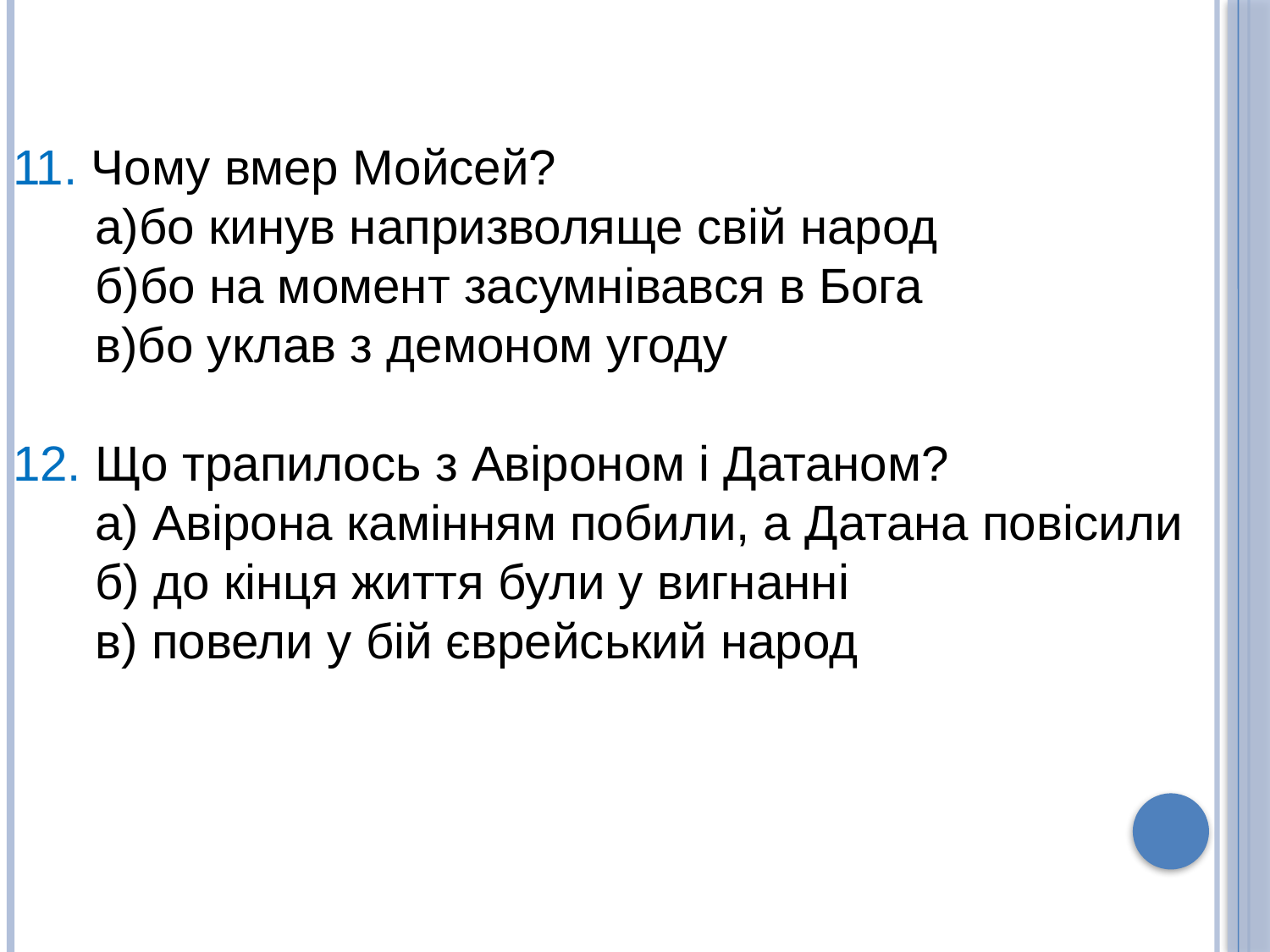

11. Чому вмер Мойсей?
      а)бо кинув напризволяще свій народ
      б)бо на момент засумнівався в Бога
      в)бо уклав з демоном угоду

12. Що трапилось з Авіроном і Датаном?
      а) Авірона камінням побили, а Датана повісили
      б) до кінця життя були у вигнанні
      в) повели у бій єврейський народ